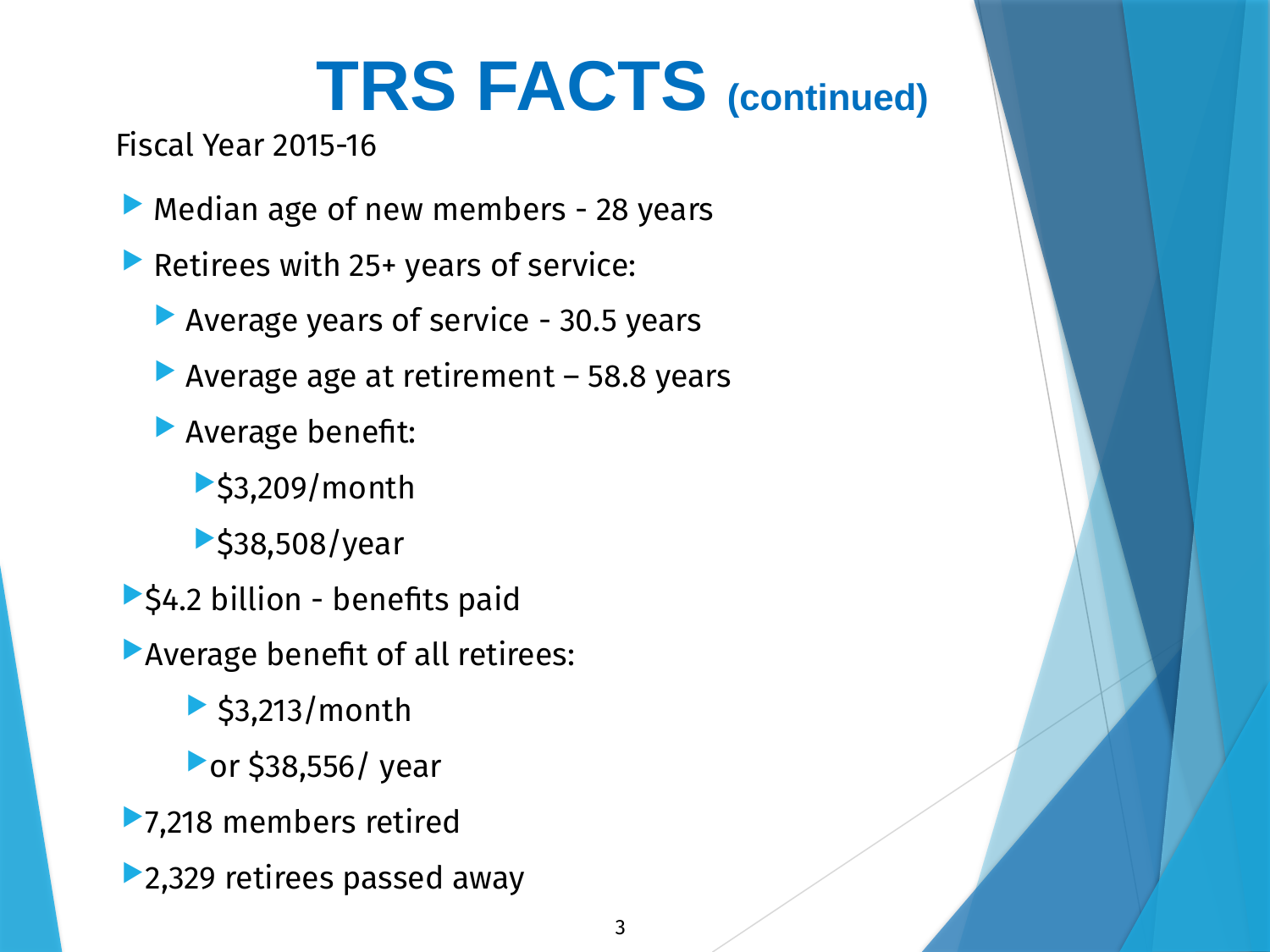

# TRS FACTS (continued)
Fiscal Year 2015-16
 Median age of new members - 28 years
 Retirees with 25+ years of service:
 Average years of service - 30.5 years
 Average age at retirement – 58.8 years
 Average benefit:
$3,209/month
$38,508/year
$4.2 billion - benefits paid
Average benefit of all retirees:
 $3,213/month
or $38,556/ year
7,218 members retired
2,329 retirees passed away

3